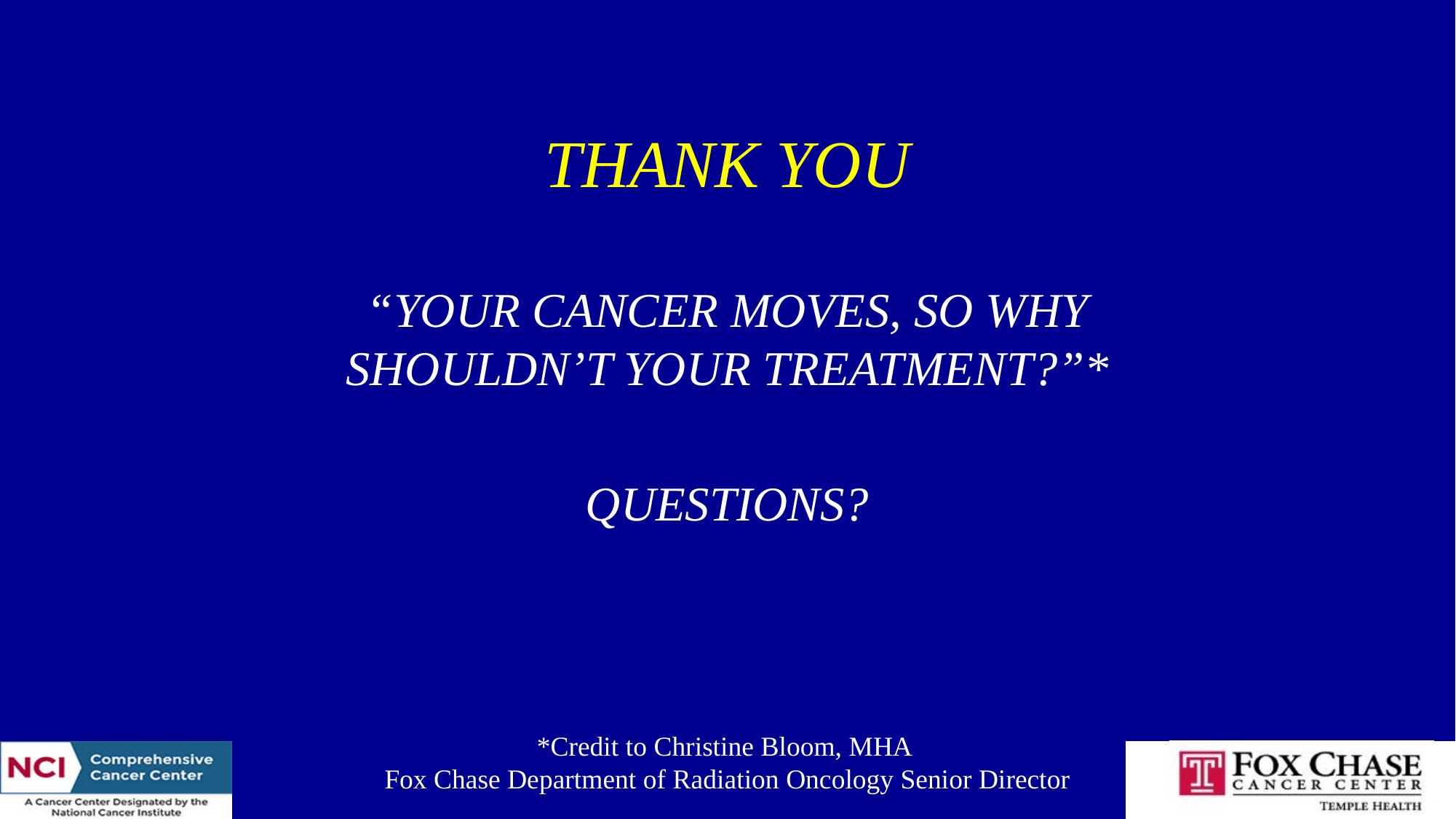

# THANK YOU
“YOUR CANCER MOVES, SO WHY SHOULDN’T YOUR TREATMENT?”*

QUESTIONS?
*Credit to Christine Bloom, MHA
Fox Chase Department of Radiation Oncology Senior Director